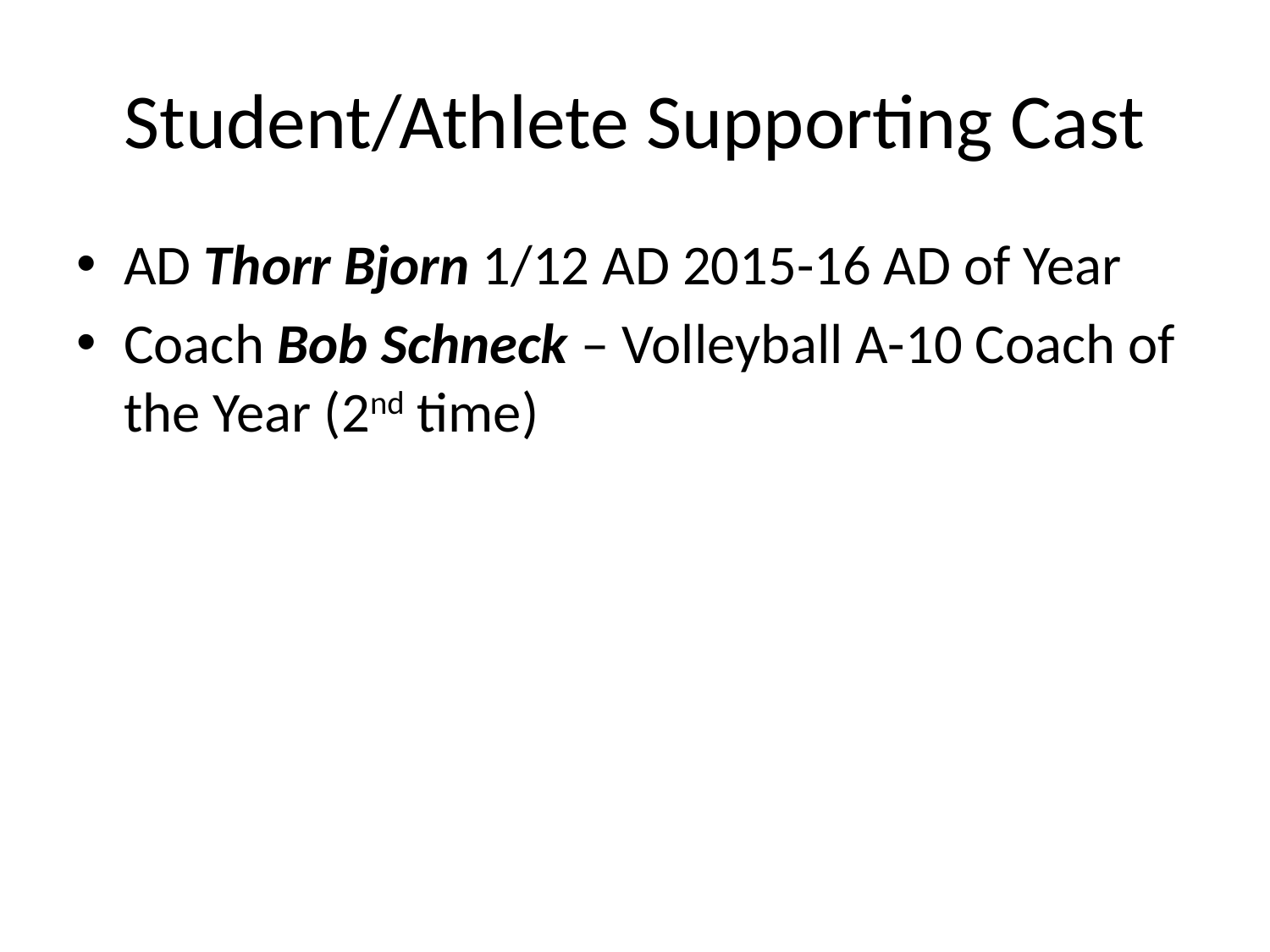

# Student/Athlete Supporting Cast
AD Thorr Bjorn 1/12 AD 2015-16 AD of Year
Coach Bob Schneck – Volleyball A-10 Coach of the Year (2nd time)